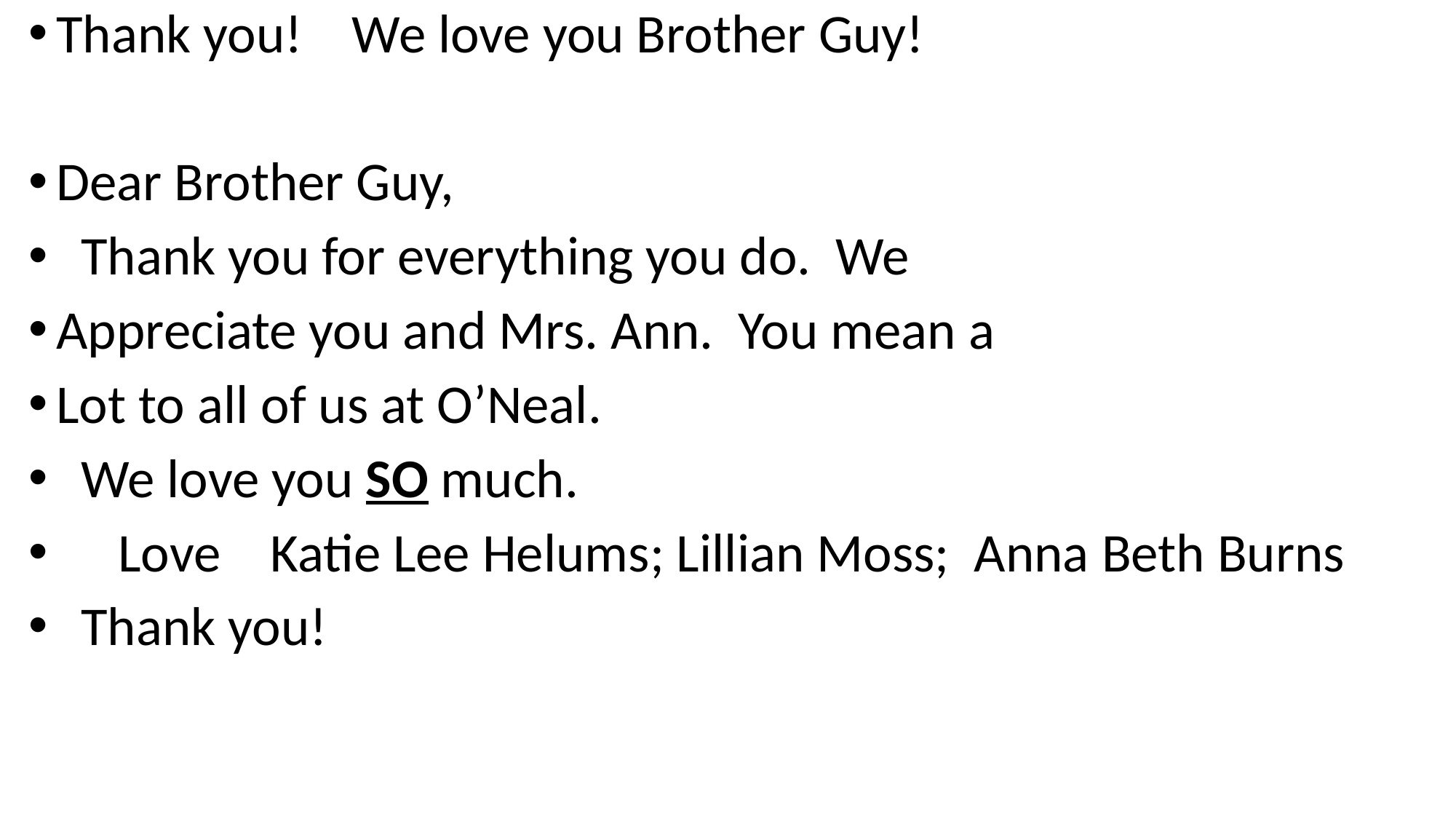

Thank you!    We love you Brother Guy!

Dear Brother Guy,
  Thank you for everything you do.  We
Appreciate you and Mrs. Ann.  You mean a
Lot to all of us at O’Neal.
  We love you SO much.
     Love    Katie Lee Helums; Lillian Moss;  Anna Beth Burns
  Thank you!